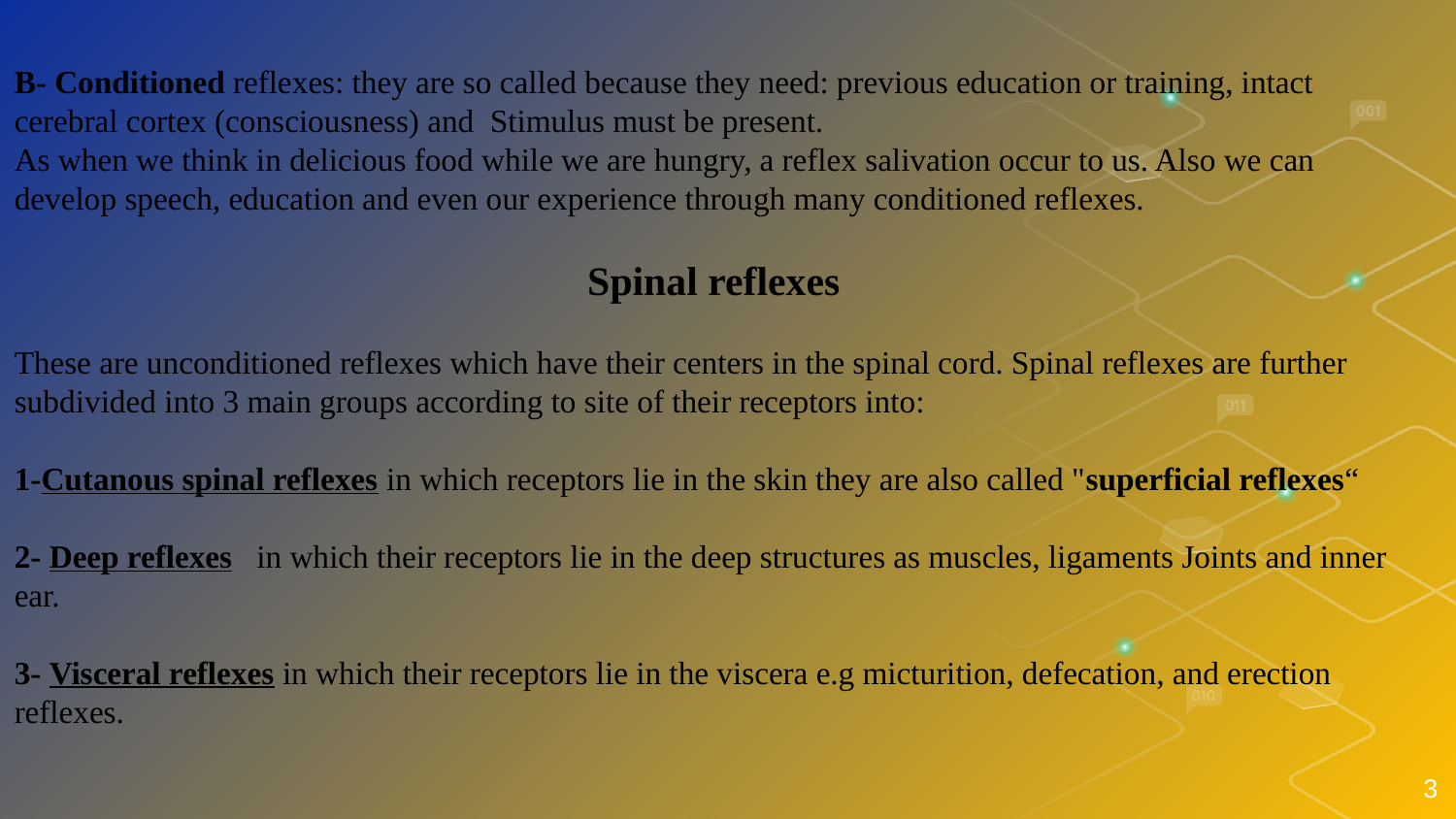

#

B- Conditioned reflexes: they are so called because they need: previous education or training, intact cerebral cortex (consciousness) and  Stimulus must be present.
As when we think in delicious food while we are hungry, a reflex salivation occur to us. Also we can develop speech, education and even our experience through many conditioned reflexes.

Spinal reflexes

These are unconditioned reflexes which have their centers in the spinal cord. Spinal reflexes are further subdivided into 3 main groups according to site of their receptors into:

1-Cutanous spinal reflexes in which receptors lie in the skin they are also called "superficial reflexes“

2- Deep reflexes   in which their receptors lie in the deep structures as muscles, ligaments Joints and inner ear.

3- Visceral reflexes in which their receptors lie in the viscera e.g micturition, defecation, and erection reflexes.

3